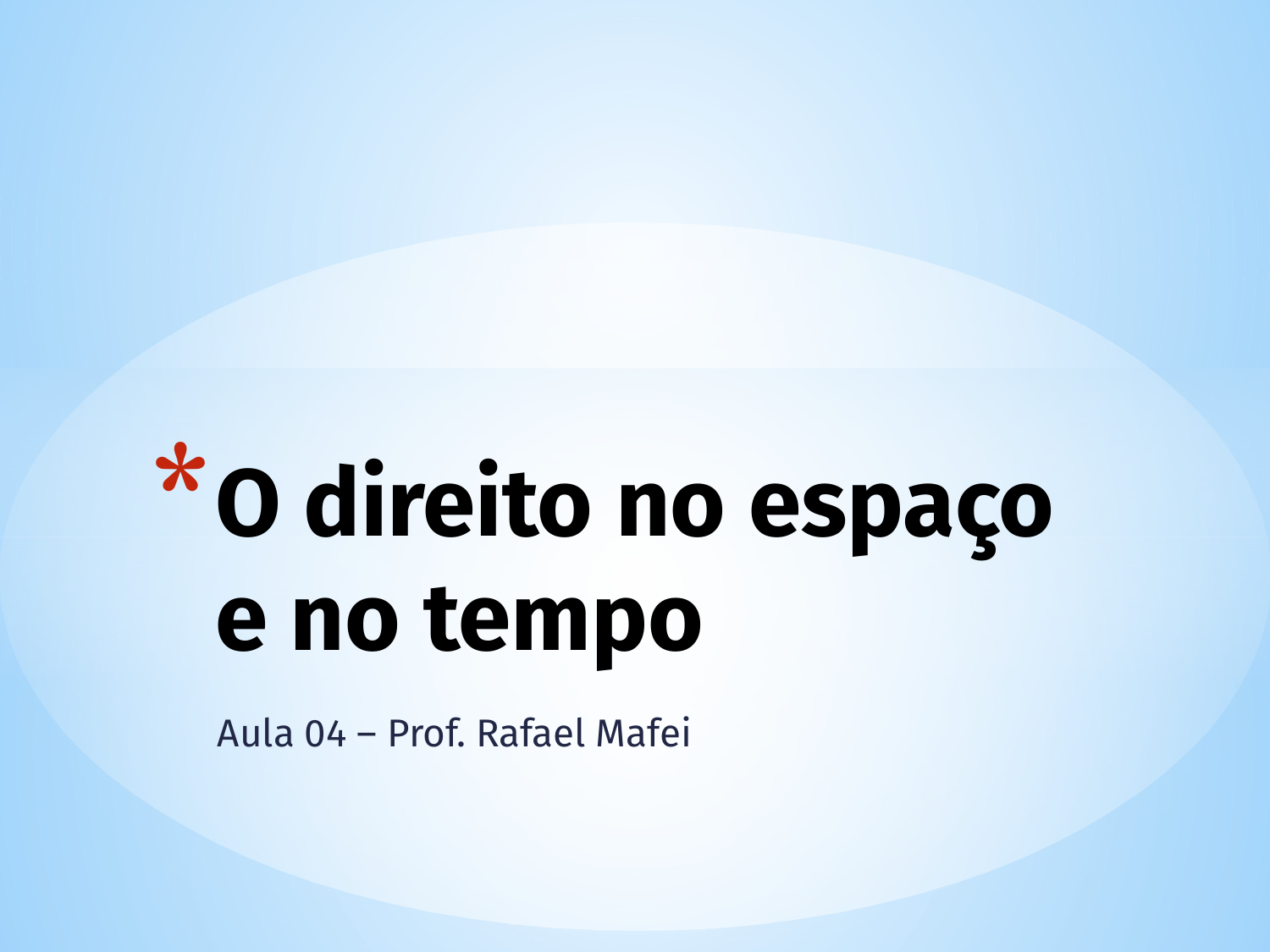

# O direito no espaço e no tempo
Aula 04 – Prof. Rafael Mafei